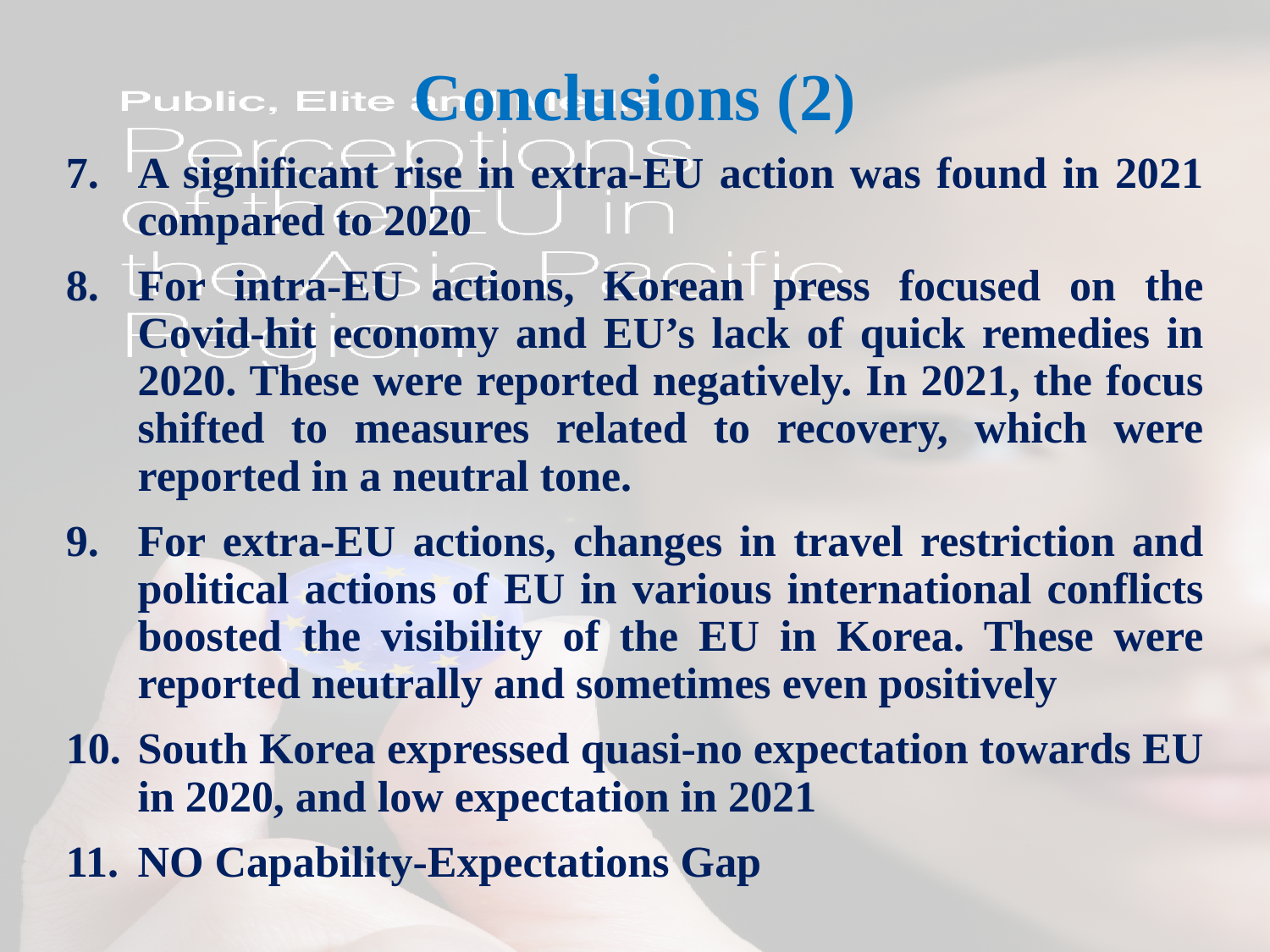

# Conclusions (2)
A significant rise in extra-EU action was found in 2021 compared to 2020
For intra-EU actions, Korean press focused on the Covid-hit economy and EU’s lack of quick remedies in 2020. These were reported negatively. In 2021, the focus shifted to measures related to recovery, which were reported in a neutral tone.
For extra-EU actions, changes in travel restriction and political actions of EU in various international conflicts boosted the visibility of the EU in Korea. These were reported neutrally and sometimes even positively
South Korea expressed quasi-no expectation towards EU in 2020, and low expectation in 2021
NO Capability-Expectations Gap